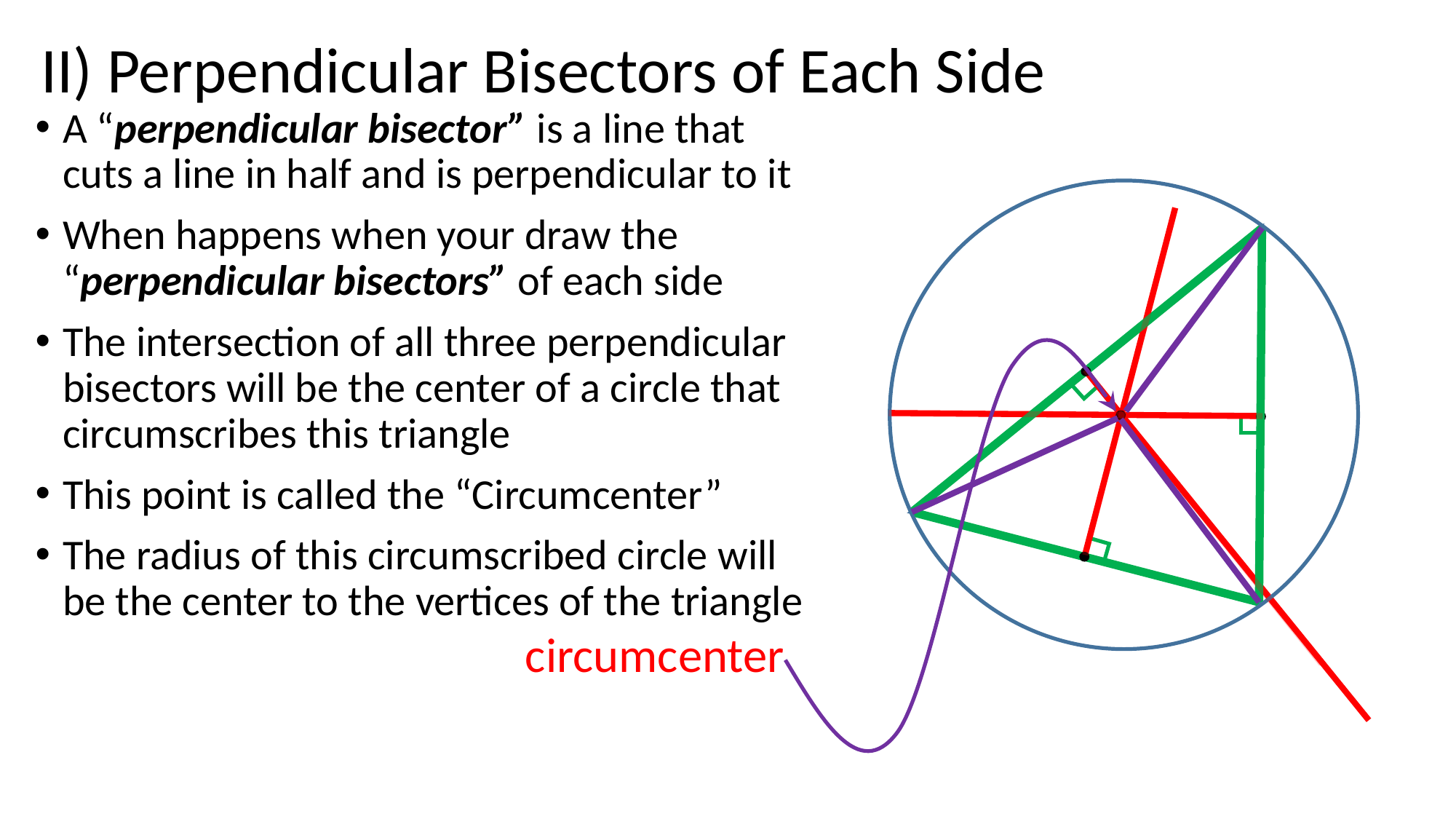

# II) Perpendicular Bisectors of Each Side
A “perpendicular bisector” is a line that cuts a line in half and is perpendicular to it
When happens when your draw the “perpendicular bisectors” of each side
The intersection of all three perpendicular bisectors will be the center of a circle that circumscribes this triangle
This point is called the “Circumcenter”
The radius of this circumscribed circle will be the center to the vertices of the triangle

circumcenter